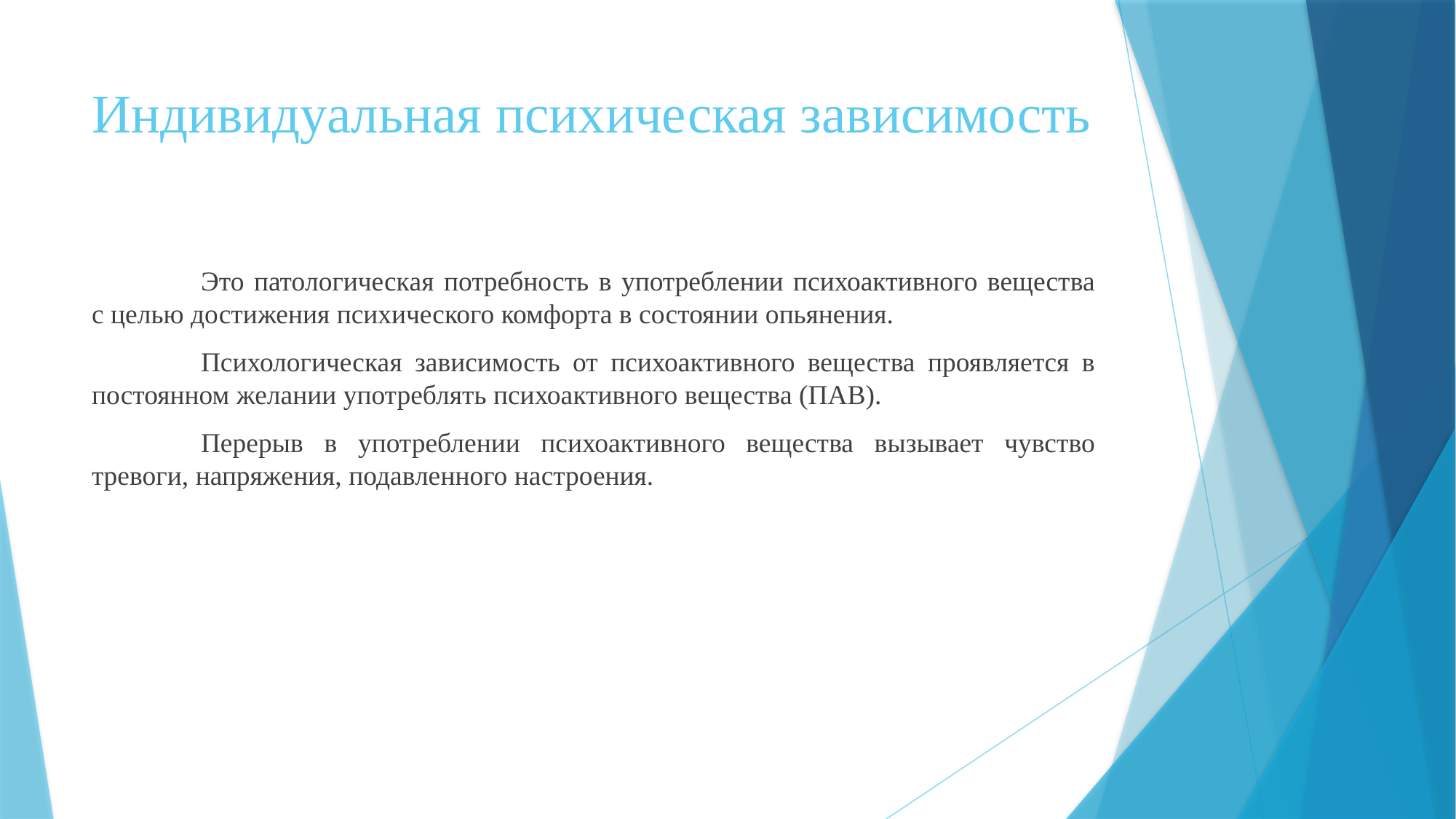

# Индивидуальная психическая зависимость
	Это патологическая потребность в употреблении психоактивного вещества с целью достижения психического комфорта в состоянии опьянения.
	Психологическая зависимость от психоактивного вещества проявляется в постоянном желании употреблять психоактивного вещества (ПАВ).
	Перерыв в употреблении психоактивного вещества вызывает чувство тревоги, напряжения, подавленного настроения.